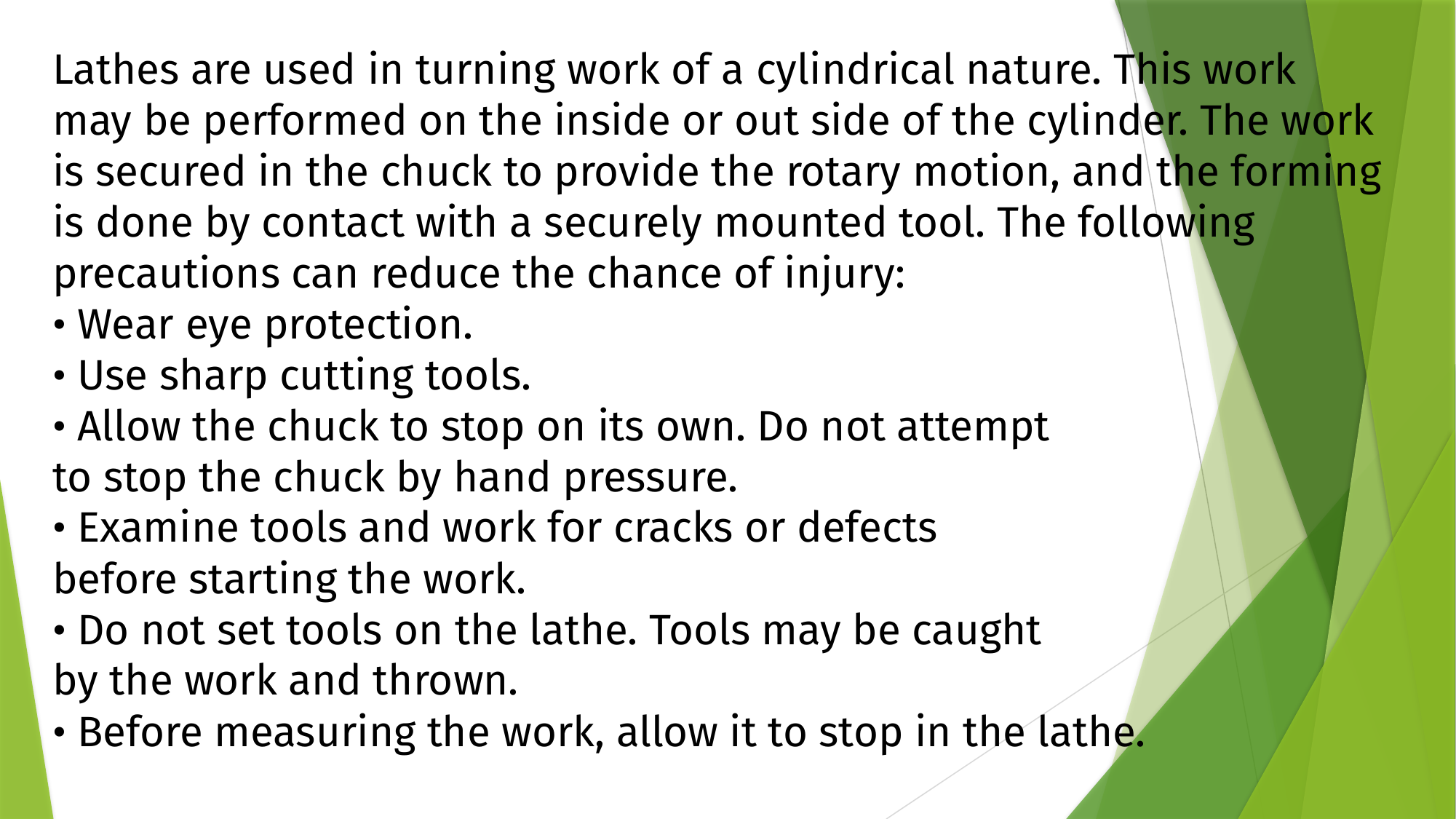

Lathes are used in turning work of a cylindrical nature. This work may be performed on the inside or out side of the cylinder. The work is secured in the chuck to provide the rotary motion, and the forming is done by contact with a securely mounted tool. The following precautions can reduce the chance of injury:
• Wear eye protection.
• Use sharp cutting tools.
• Allow the chuck to stop on its own. Do not attempt
to stop the chuck by hand pressure.
• Examine tools and work for cracks or defects
before starting the work.
• Do not set tools on the lathe. Tools may be caught
by the work and thrown.
• Before measuring the work, allow it to stop in the lathe.